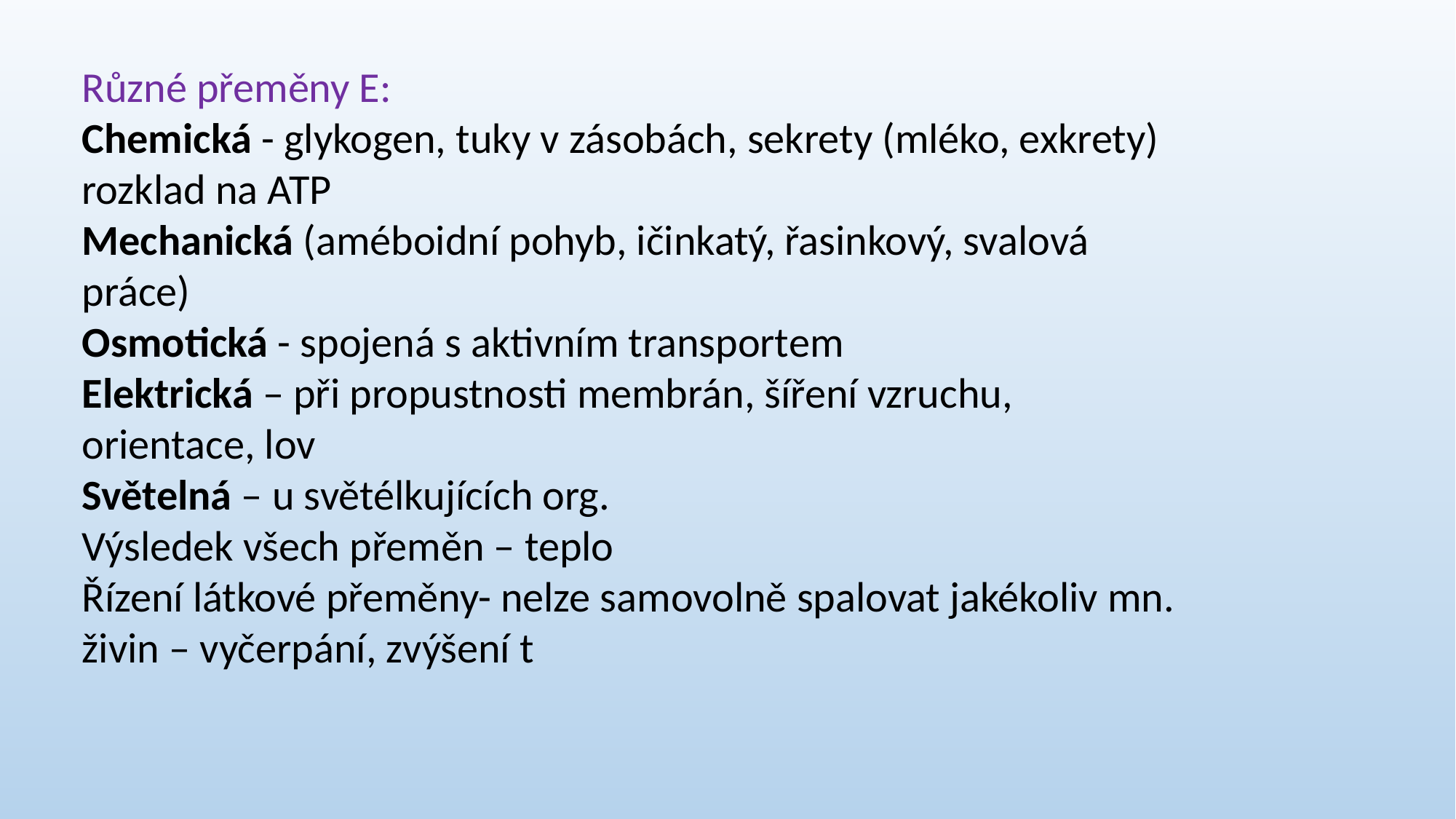

Různé přeměny E:
Chemická - glykogen, tuky v zásobách, sekrety (mléko, exkrety) rozklad na ATP
Mechanická (améboidní pohyb, ičinkatý, řasinkový, svalová práce)
Osmotická - spojená s aktivním transportem
Elektrická – při propustnosti membrán, šíření vzruchu, orientace, lov
Světelná – u světélkujících org.
Výsledek všech přeměn – teplo
Řízení látkové přeměny- nelze samovolně spalovat jakékoliv mn. živin – vyčerpání, zvýšení t